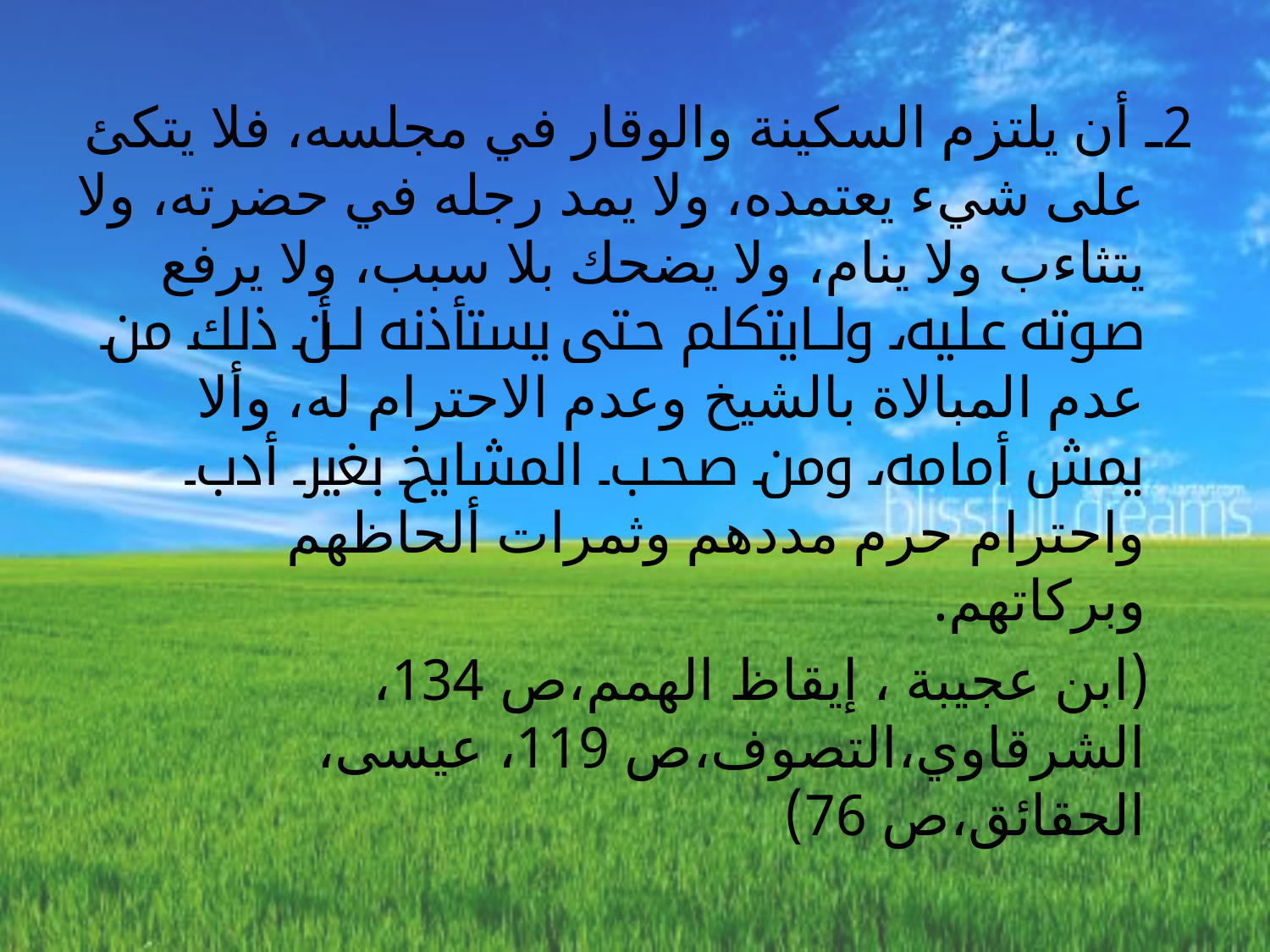

2ـ أن يلتزم السكينة والوقار في مجلسه، فلا يتكئ على شيء يعتمده، ولا يمد رجله في حضرته، ولا يتثاءب ولا ينام، ولا يضحك بلا سبب، ولا يرفع صوته عليه، ولا يتكلم حتى يستأذنه لأن ذلك من عدم المبالاة بالشيخ وعدم الاحترام له، وألا يمش أمامه، ومن صحب المشايخ بغير أدب واحترام حرم مددهم وثمرات ألحاظهم وبركاتهم.
   (ابن عجيبة ، إيقاظ الهمم،ص 134، الشرقاوي،التصوف،ص 119، عيسى، الحقائق،ص 76)